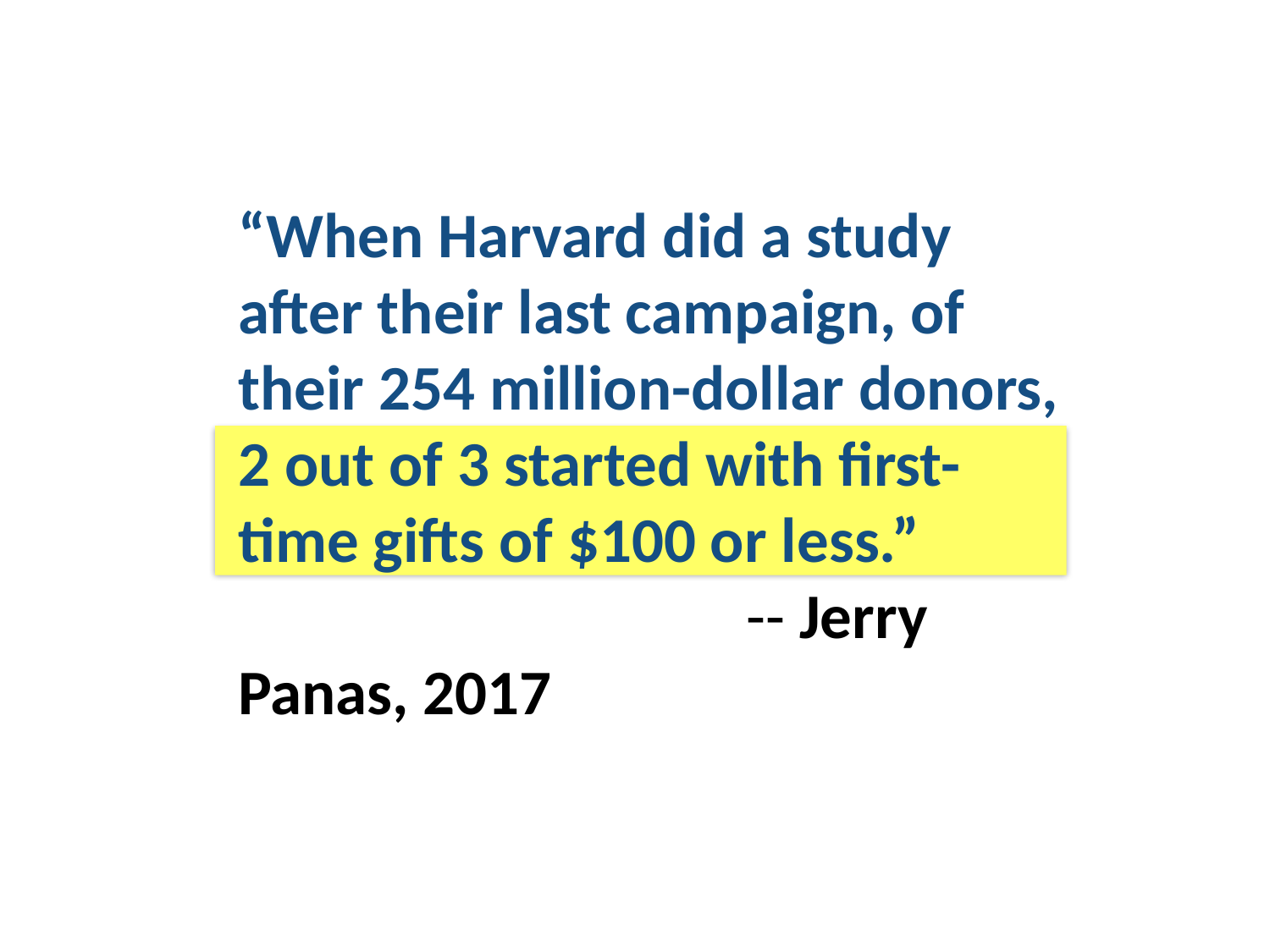

“When Harvard did a study after their last campaign, of their 254 million-dollar donors, 2 out of 3 started with first-time gifts of $100 or less.”
 				-- Jerry Panas, 2017